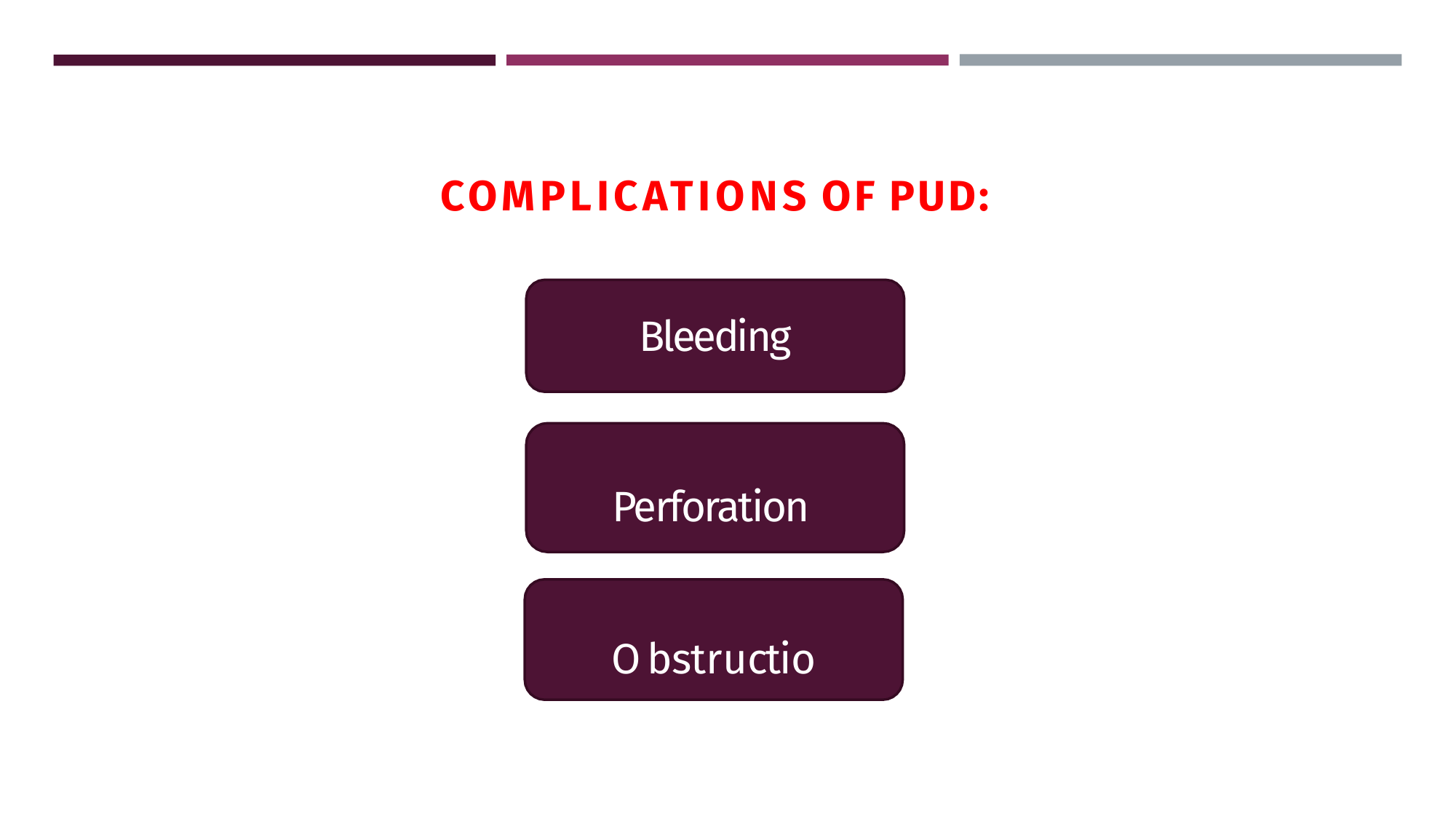

# COMPLICATIONS OF PUD:

Bleeding
Perforation  Obstruction